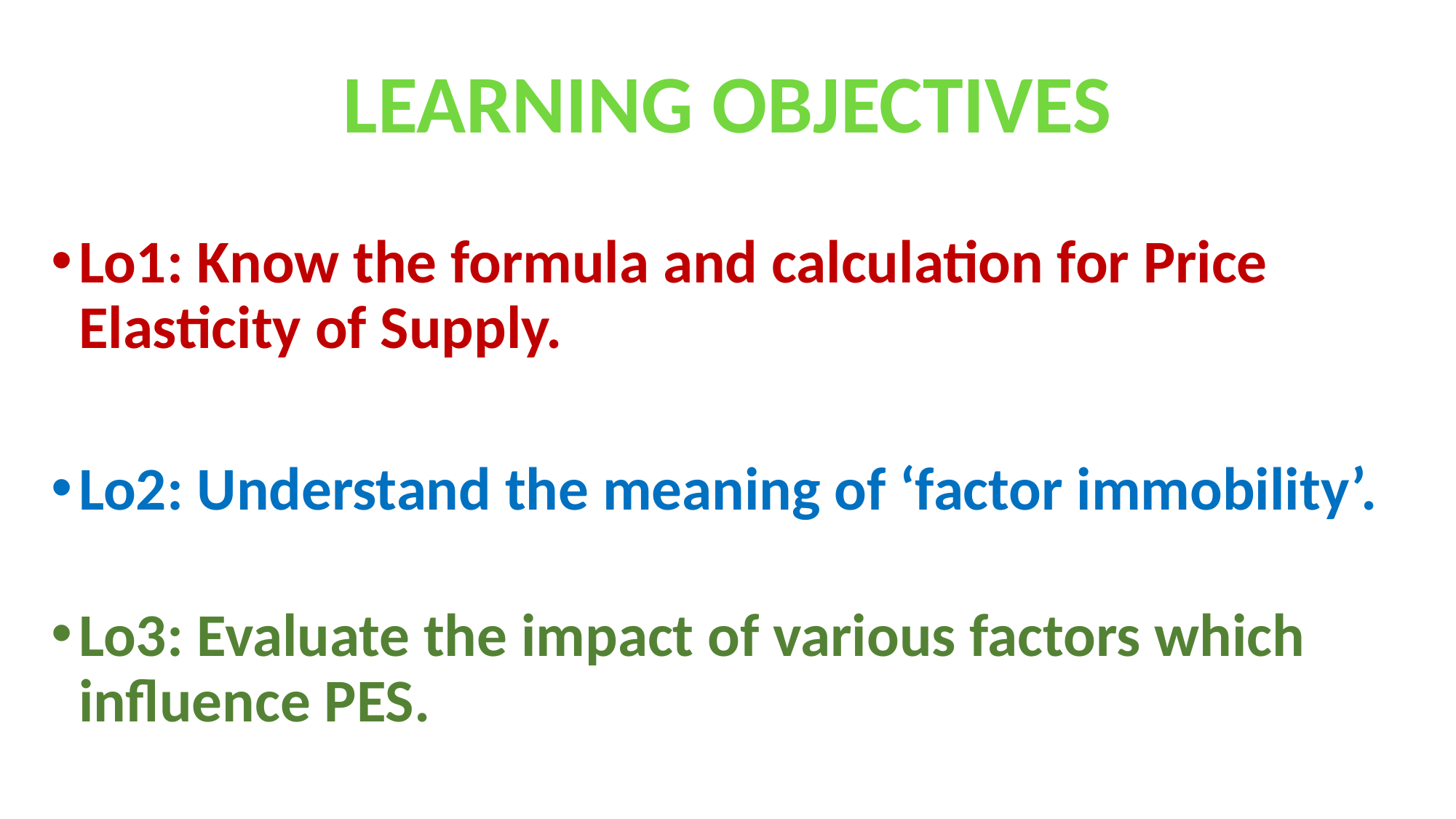

LEARNING OBJECTIVES
Lo1: Know the formula and calculation for Price Elasticity of Supply.

Lo2: Understand the meaning of ‘factor immobility’.
Lo3: Evaluate the impact of various factors which influence PES.